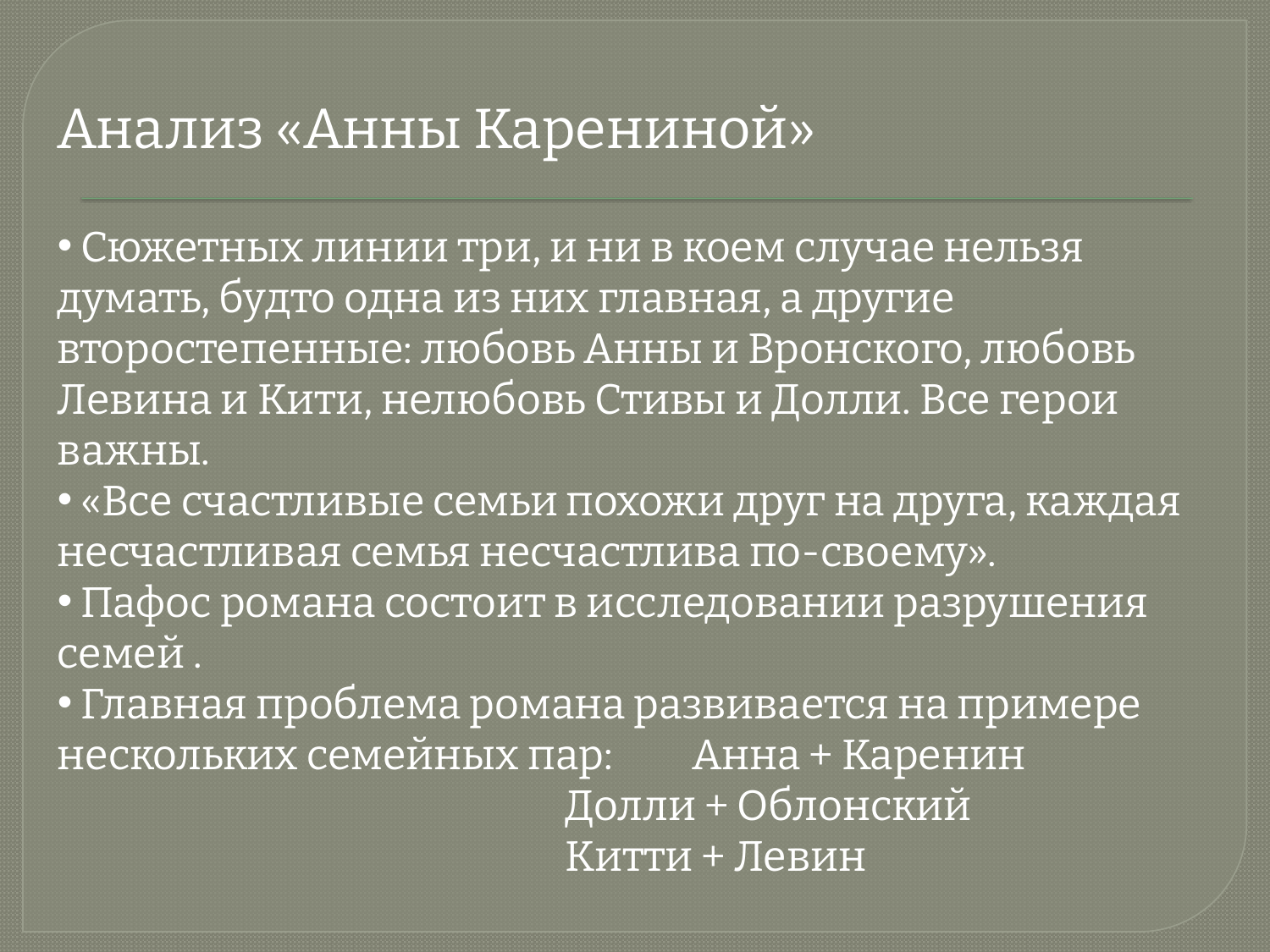

Анализ «Анны Карениной»

 Сюжетных линии три, и ни в коем случае нельзя думать, будто одна из них главная, а другие второстепенные: любовь Анны и Вронского, любовь Левина и Кити, нелюбовь Стивы и Долли. Все герои важны.
 «Все счастливые семьи похожи друг на друга, каждая несчастливая семья несчастлива по-своему».
 Пафос романа состоит в исследовании разрушения семей .
 Главная проблема романа развивается на примере нескольких семейных пар: 	Анна + Каренин
				Долли + Облонский
				Китти + Левин